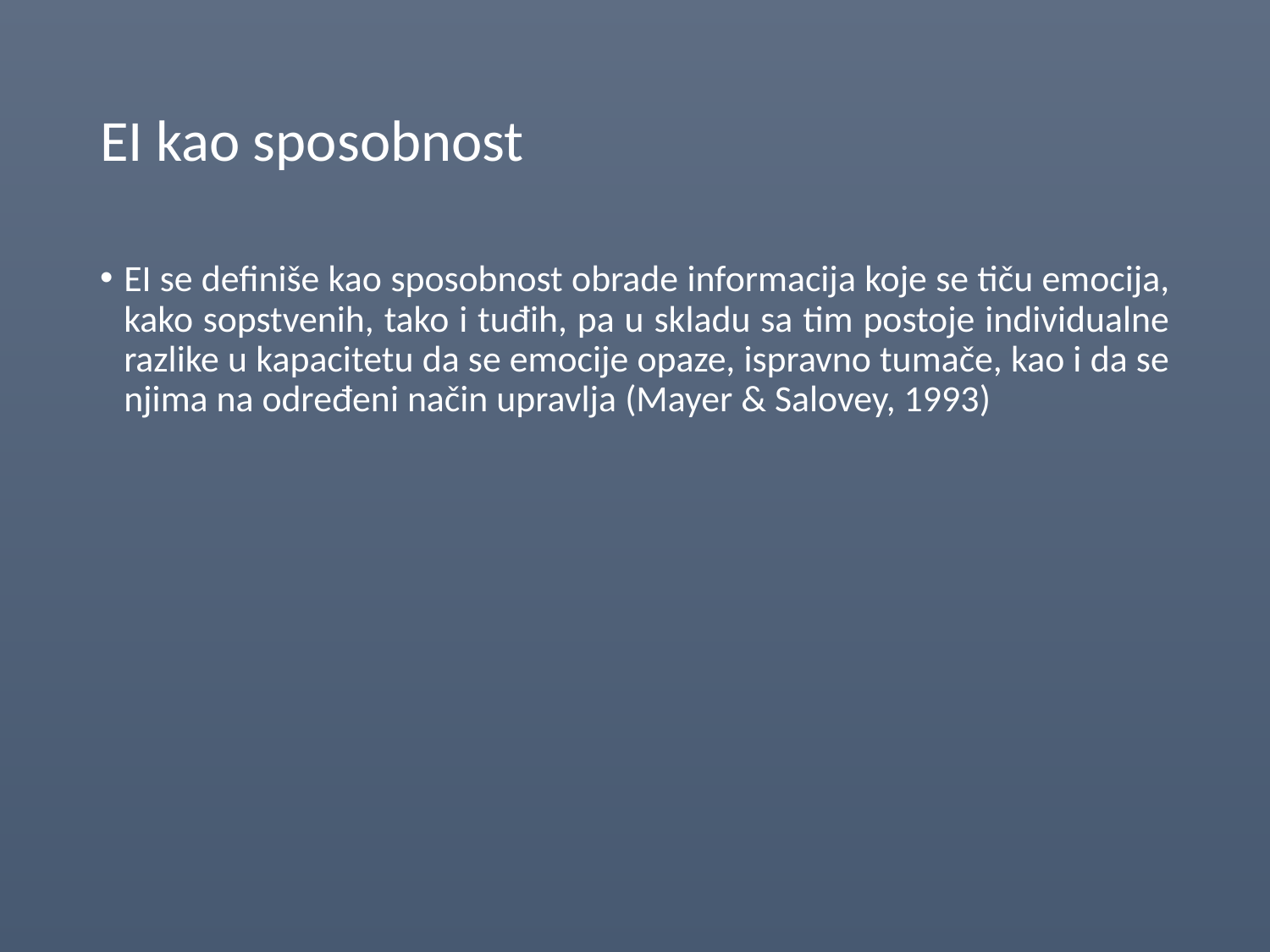

# EI kao sposobnost
EI se definiše kao sposobnost obrade informacija koje se tiču emocija, kako sopstvenih, tako i tuđih, pa u skladu sa tim postoje individualne razlike u kapacitetu da se emocije opaze, ispravno tumače, kao i da se njima na određeni način upravlja (Mayer & Salovey, 1993)